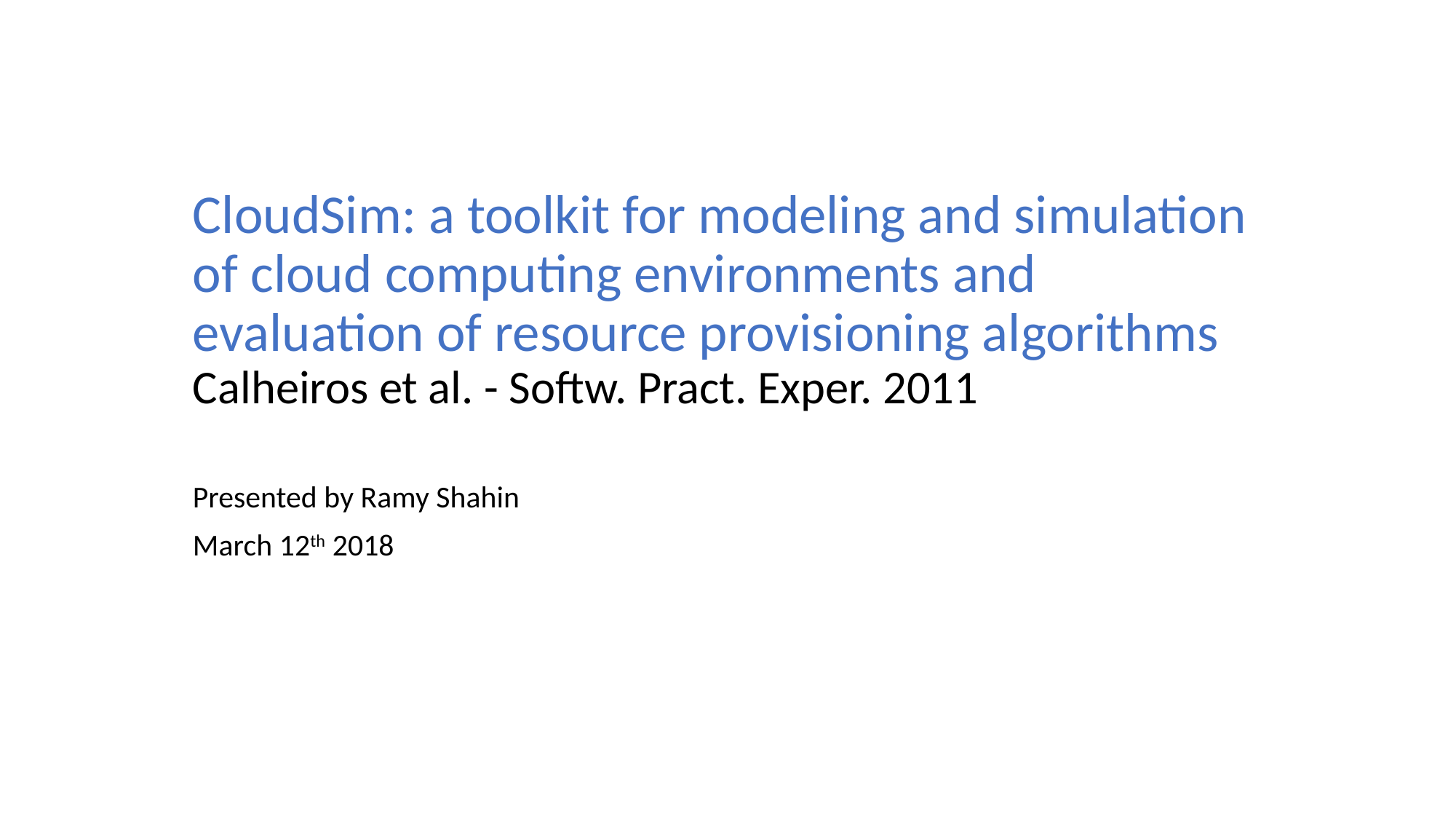

# CloudSim: a toolkit for modeling and simulation of cloud computing environments and evaluation of resource provisioning algorithms Calheiros et al. - Softw. Pract. Exper. 2011
Presented by Ramy Shahin
March 12th 2018